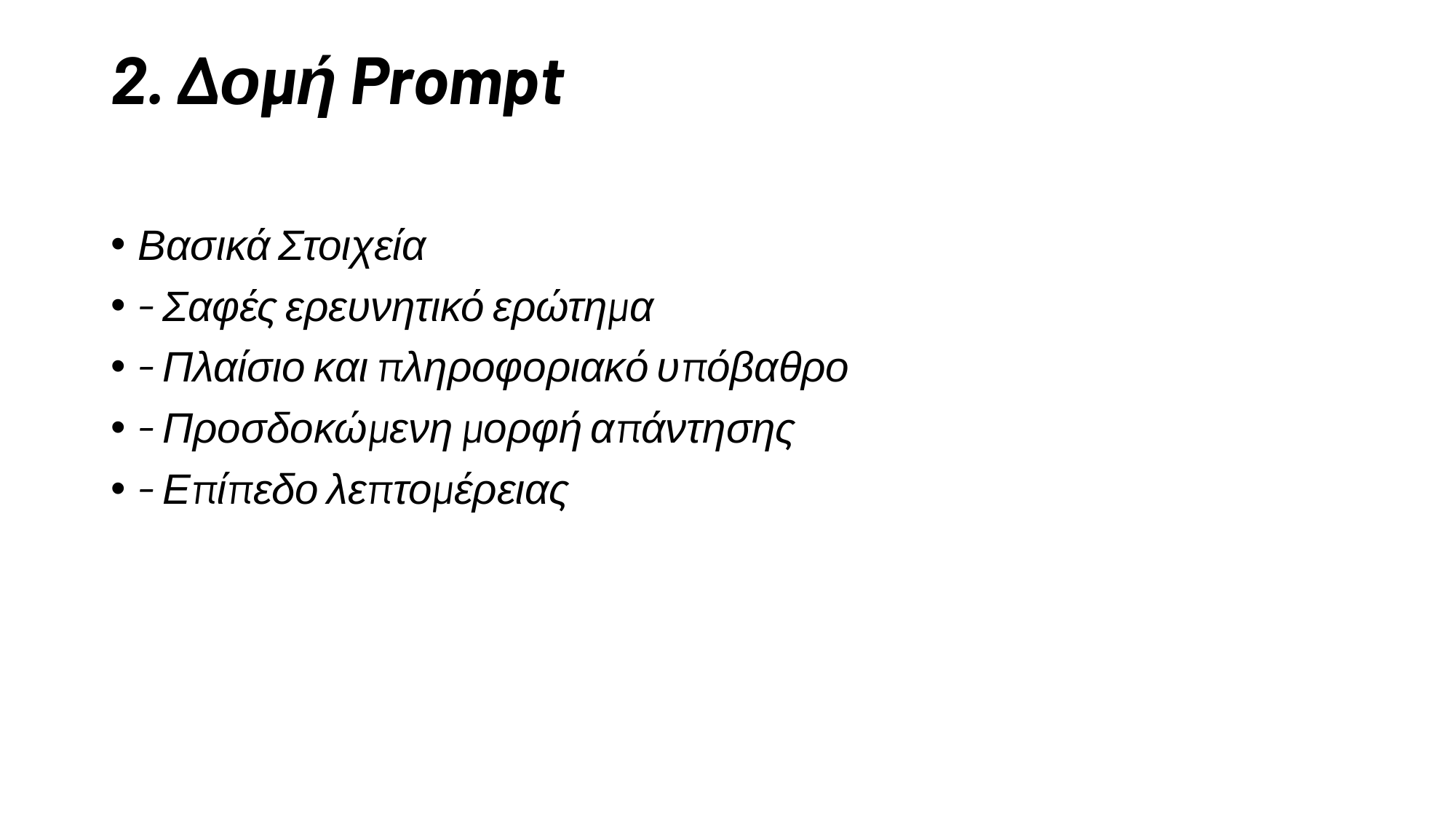

# 2. Δομή Prompt
Βασικά Στοιχεία
- Σαφές ερευνητικό ερώτημα
- Πλαίσιο και πληροφοριακό υπόβαθρο
- Προσδοκώμενη μορφή απάντησης
- Επίπεδο λεπτομέρειας